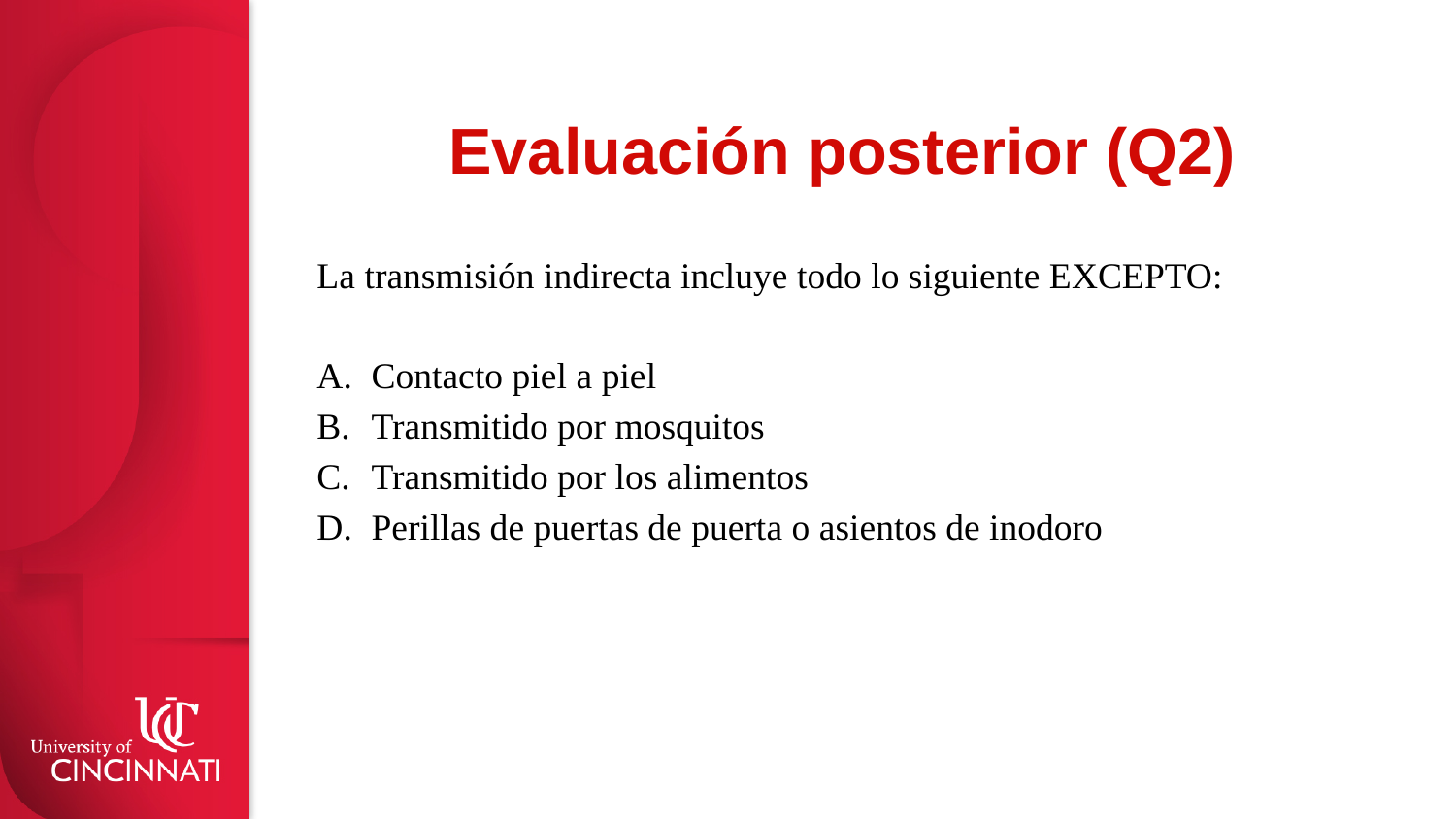

# Evaluación posterior (Q2)
La transmisión indirecta incluye todo lo siguiente EXCEPTO:

Contacto piel a piel
Transmitido por mosquitos
Transmitido por los alimentos
Perillas de puertas de puerta o asientos de inodoro